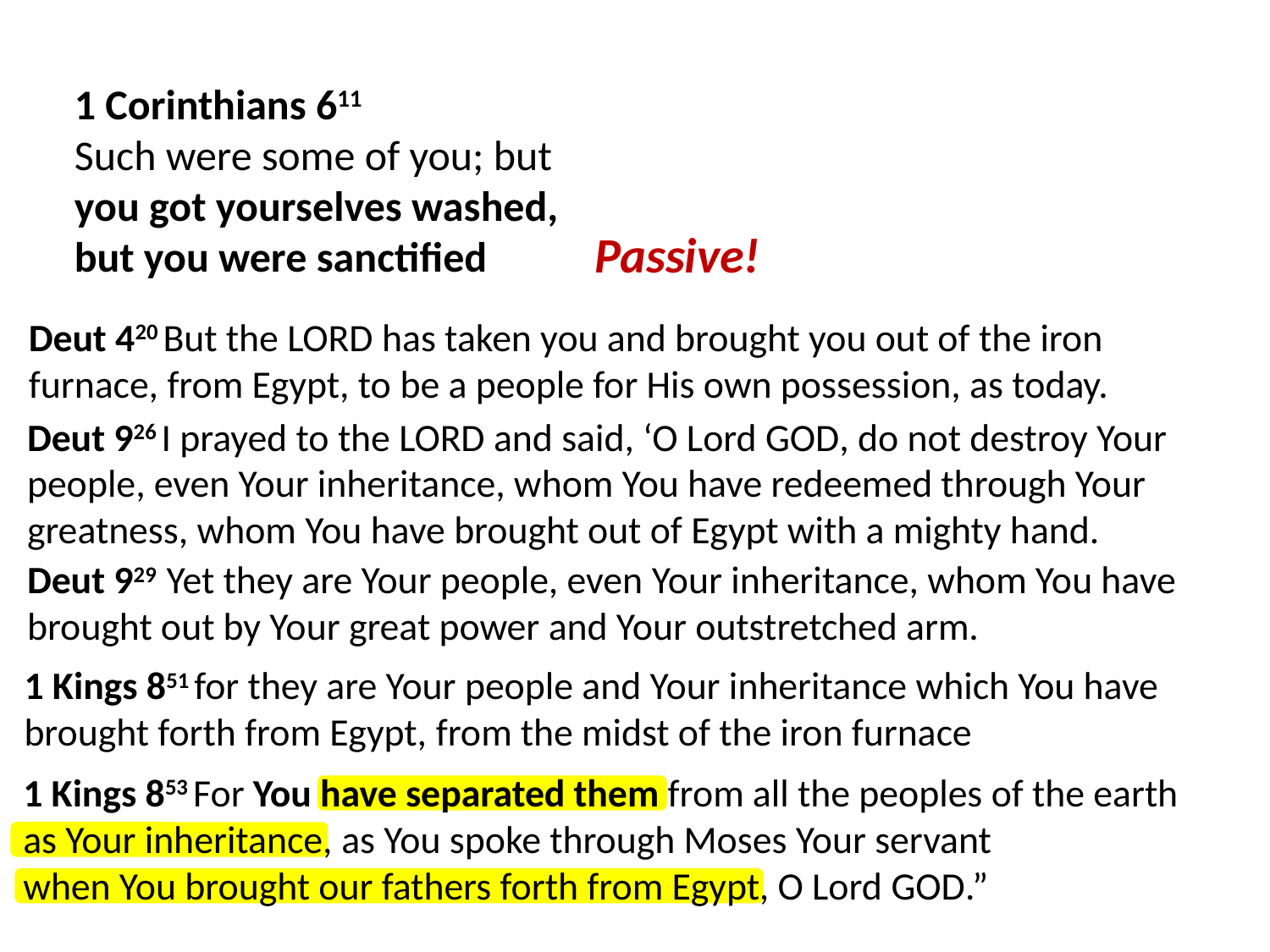

1 Corinthians 611
Such were some of you; but
you got yourselves washed,
but you were sanctified
Passive!
Deut 420 But the Lord has taken you and brought you out of the iron furnace, from Egypt, to be a people for His own possession, as today.
Deut 926 I prayed to the Lord and said, ‘O Lord God, do not destroy Your people, even Your inheritance, whom You have redeemed through Your greatness, whom You have brought out of Egypt with a mighty hand.
Deut 929  Yet they are Your people, even Your inheritance, whom You have brought out by Your great power and Your outstretched arm.
1 Kings 851 for they are Your people and Your inheritance which You have brought forth from Egypt, from the midst of the iron furnace
1 Kings 853 For You have separated them from all the peoples of the earth
as Your inheritance, as You spoke through Moses Your servant
when You brought our fathers forth from Egypt, O Lord God.”